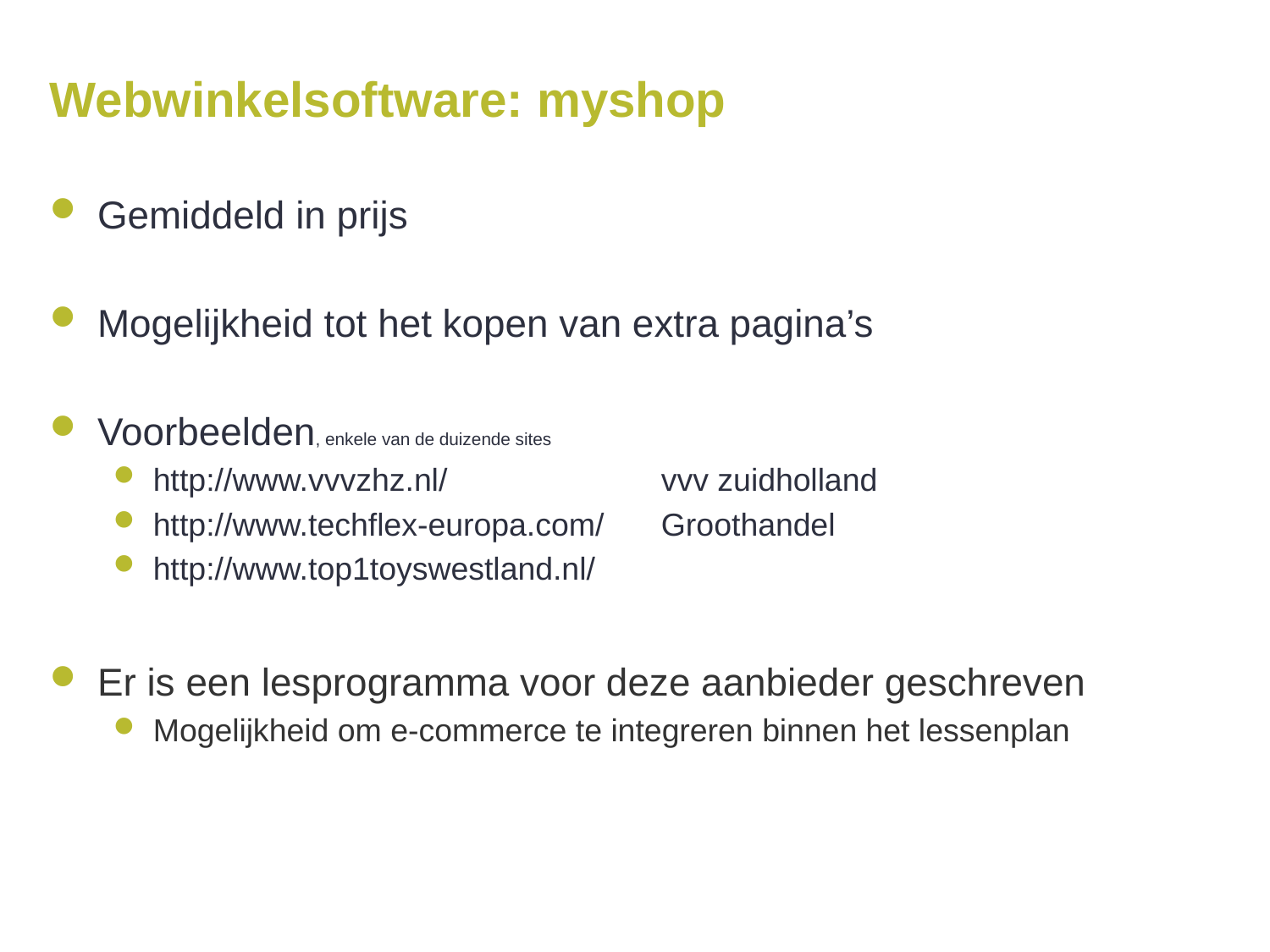

# Webwinkelsoftware: myshop
Gemiddeld in prijs

Mogelijkheid tot het kopen van extra pagina’s

Voorbeelden, enkele van de duizende sites
http://www.vvvzhz.nl/		vvv zuidholland
http://www.techflex-europa.com/	Groothandel
http://www.top1toyswestland.nl/

Er is een lesprogramma voor deze aanbieder geschreven
Mogelijkheid om e-commerce te integreren binnen het lessenplan